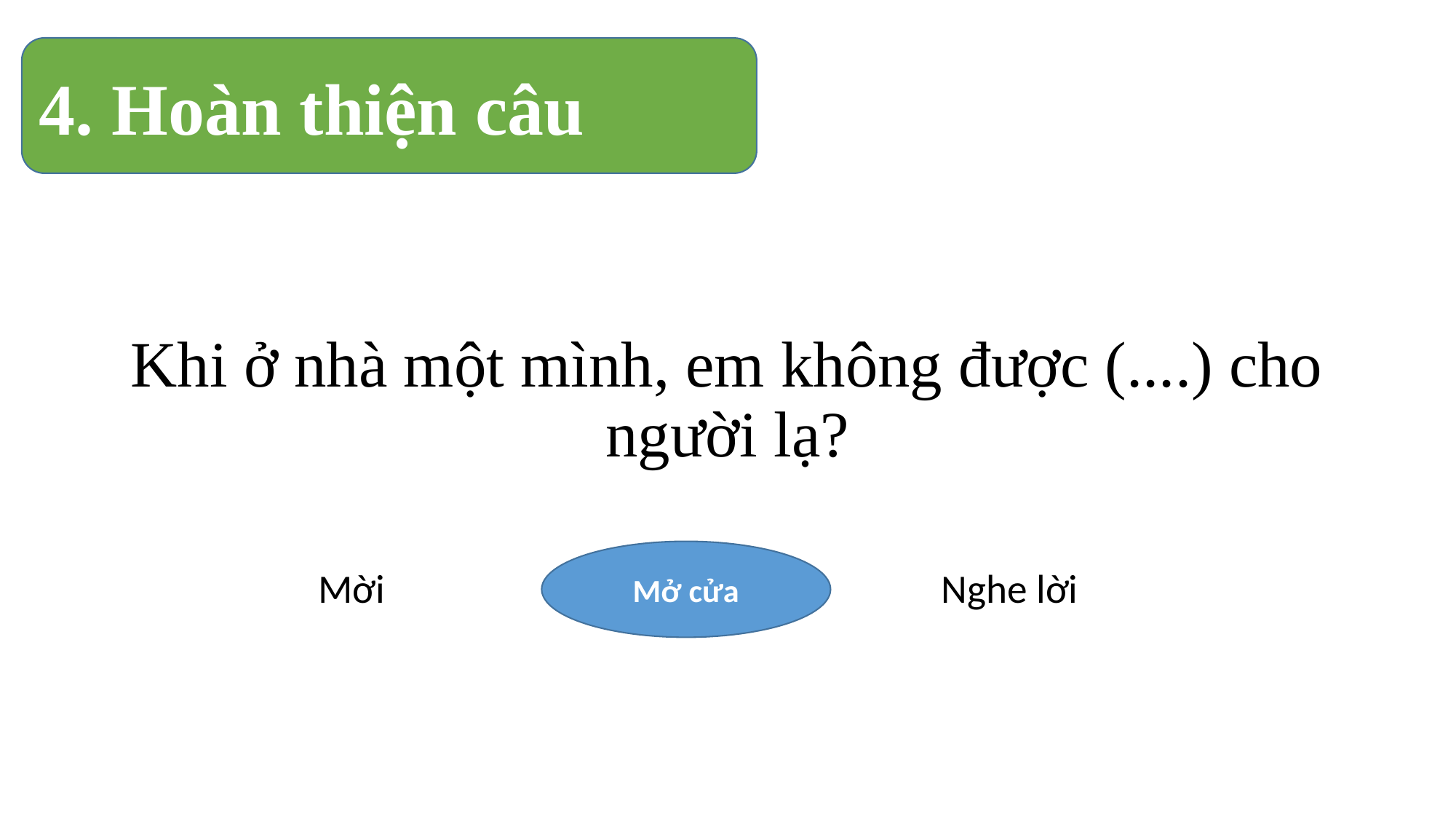

4. Hoàn thiện câu
#
Khi ở nhà một mình, em không được (....) cho người lạ?

Mở cửa
Mời                       Mở cửa                        Nghe lời